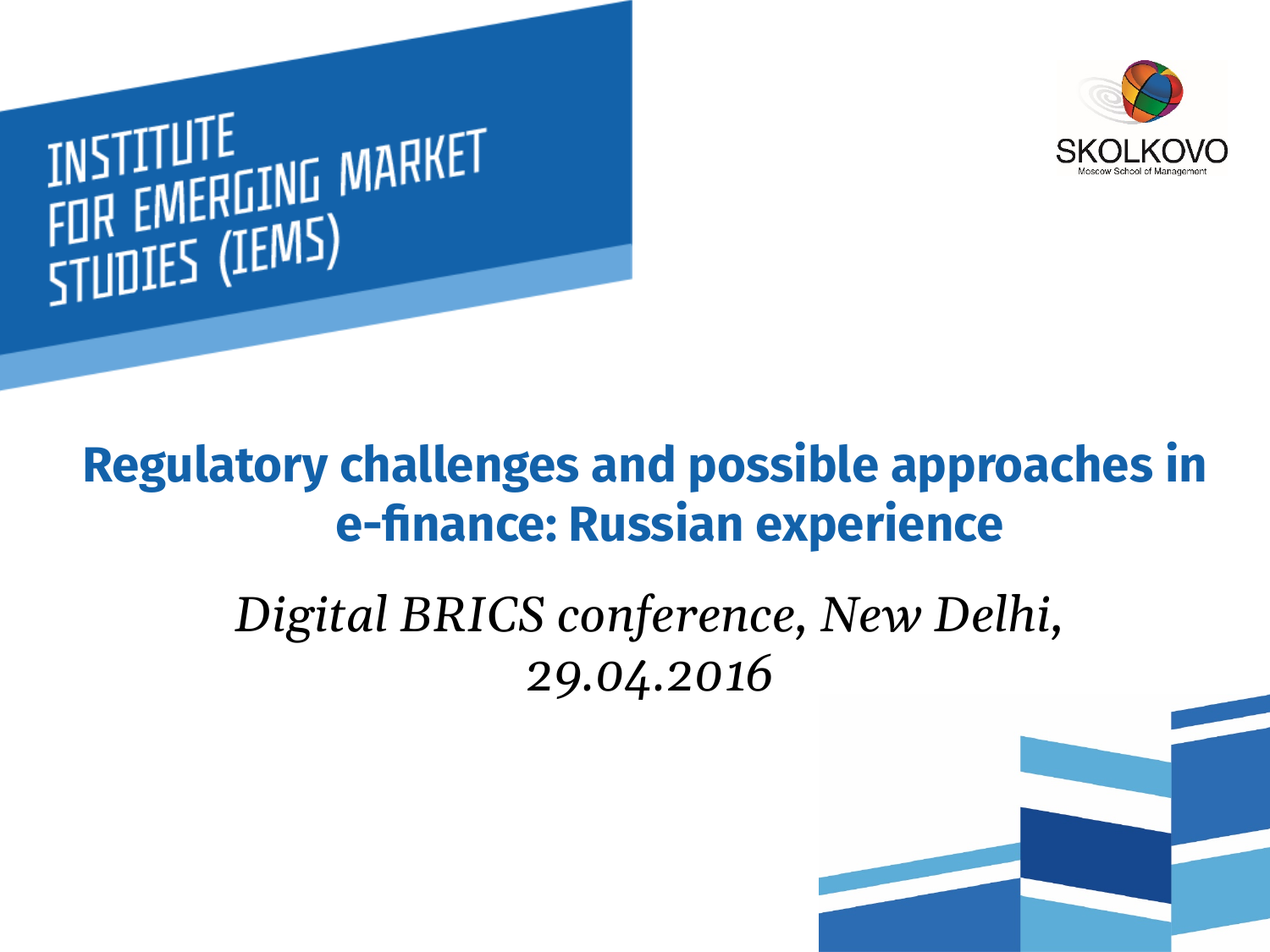

# Regulatory challenges and possible approaches in e-finance: Russian experience
Digital BRICS conference, New Delhi, 29.04.2016